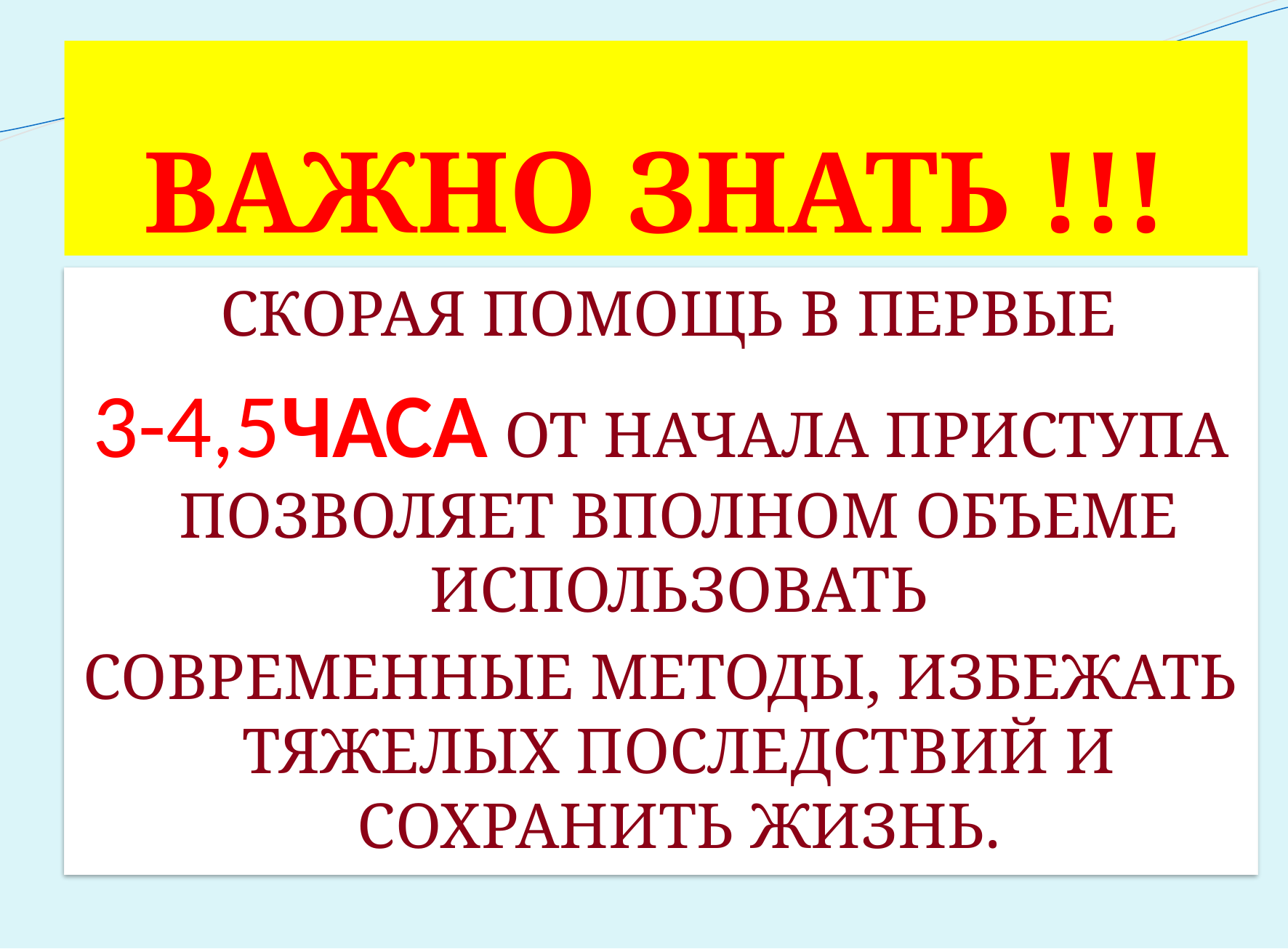

# ВАЖНО ЗНАТЬ !!!
 СКОРАЯ ПОМОЩЬ В ПЕРВЫЕ
3-4,5ЧАСА ОТ НАЧАЛА ПРИСТУПА ПОЗВОЛЯЕТ ВПОЛНОМ ОБЪЕМЕ ИСПОЛЬЗОВАТЬ
СОВРЕМЕННЫЕ МЕТОДЫ, ИЗБЕЖАТЬ ТЯЖЕЛЫХ ПОСЛЕДСТВИЙ И
СОХРАНИТЬ ЖИЗНЬ.